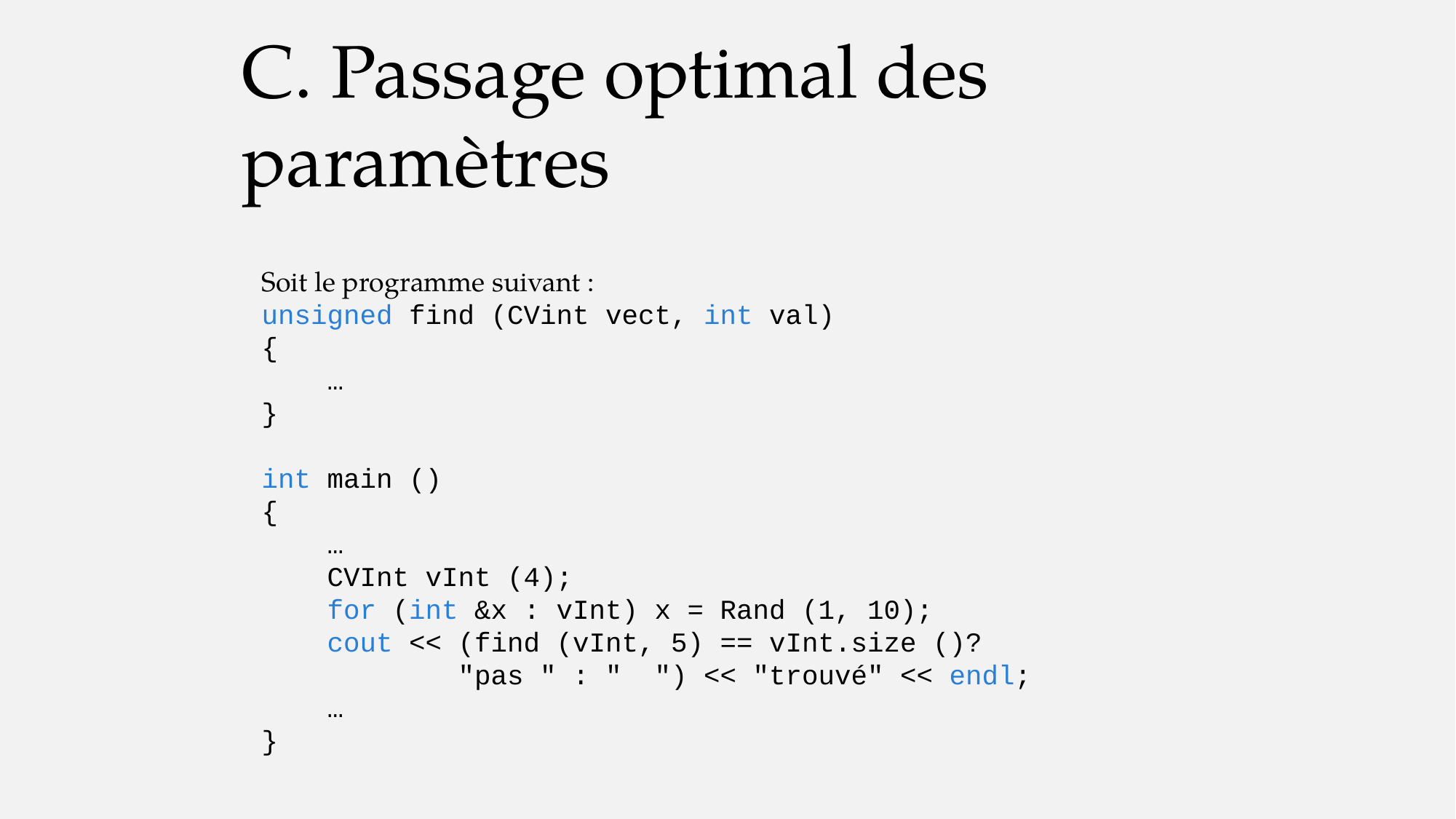

C. Passage optimal des paramètres
Soit le programme suivant :
unsigned find (CVint vect, int val)
{
    …
}

int main ()
{
    …
    CVInt vInt (4);
    for (int &x : vInt) x = Rand (1, 10);
    cout << (find (vInt, 5) == vInt.size ()?
            "pas " : "  ") << "trouvé" << endl;
    …
}